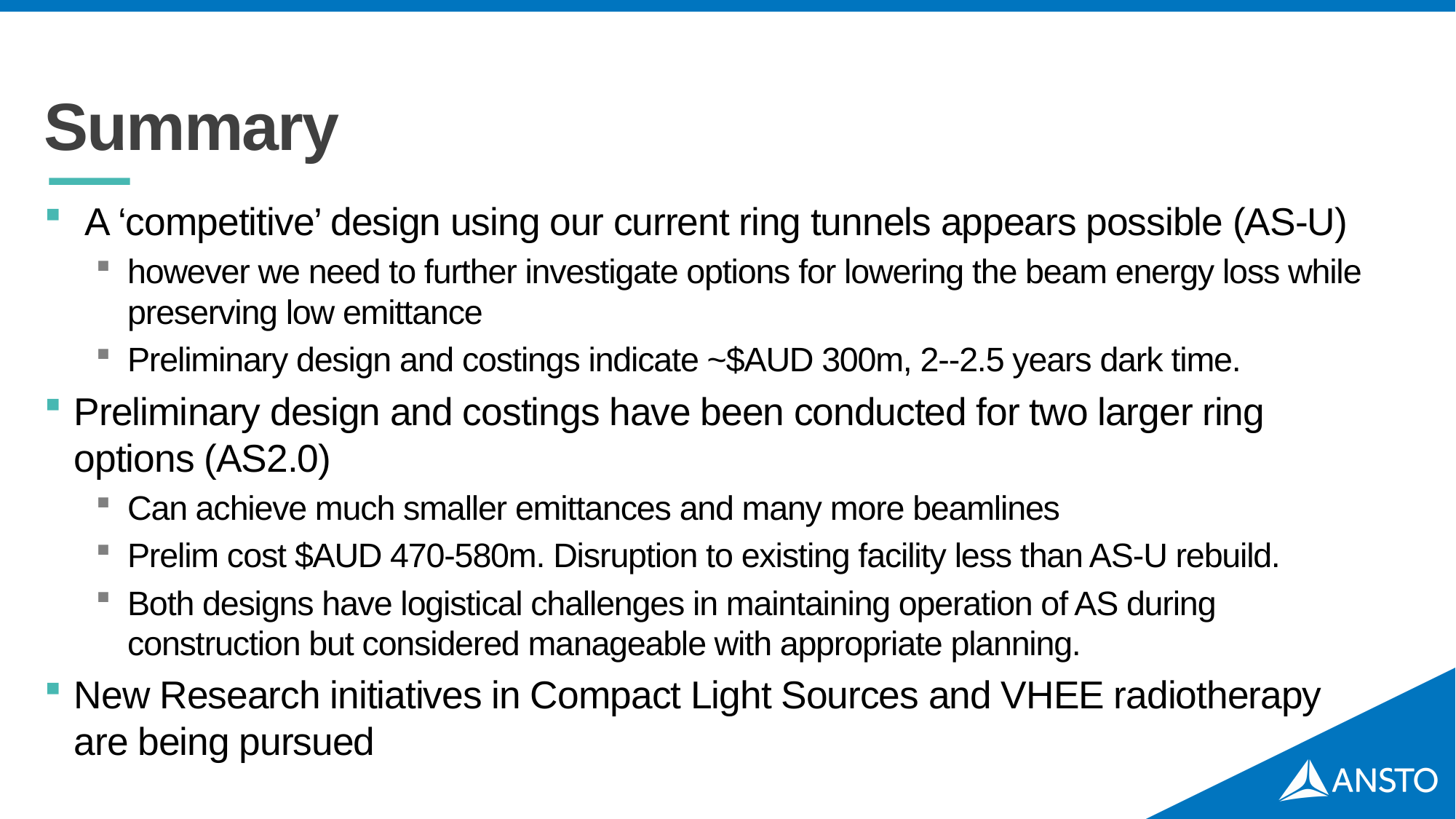

# Summary
 A ‘competitive’ design using our current ring tunnels appears possible (AS-U)
however we need to further investigate options for lowering the beam energy loss while preserving low emittance
Preliminary design and costings indicate ~$AUD 300m, 2--2.5 years dark time.
Preliminary design and costings have been conducted for two larger ring options (AS2.0)
Can achieve much smaller emittances and many more beamlines
Prelim cost $AUD 470-580m. Disruption to existing facility less than AS-U rebuild.
Both designs have logistical challenges in maintaining operation of AS during construction but considered manageable with appropriate planning.
New Research initiatives in Compact Light Sources and VHEE radiotherapy are being pursued